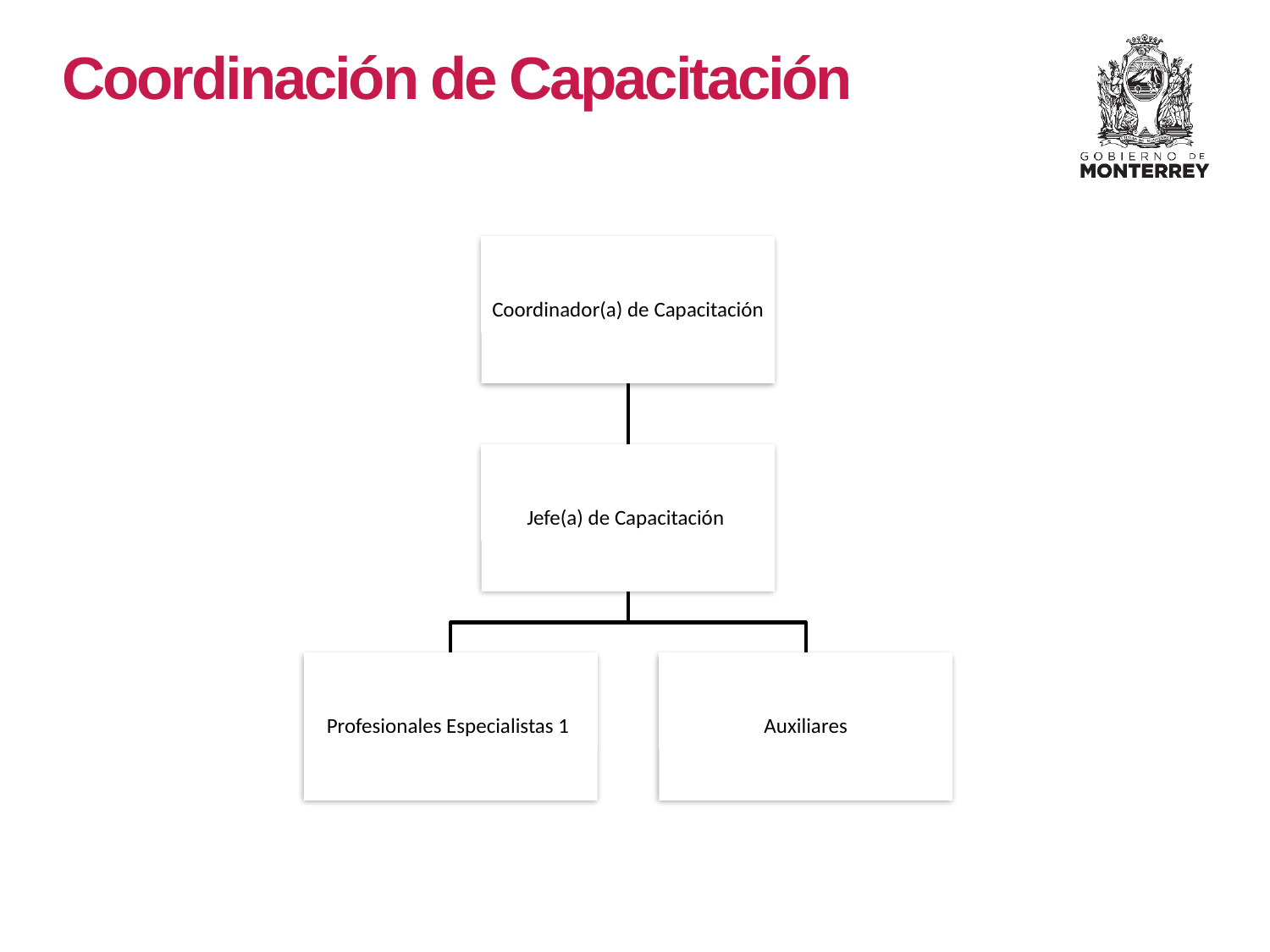

Coordinación de Capacitación
Coordinador(a) de Capacitación
Jefe(a) de Capacitación
Profesionales Especialistas 1
Auxiliares